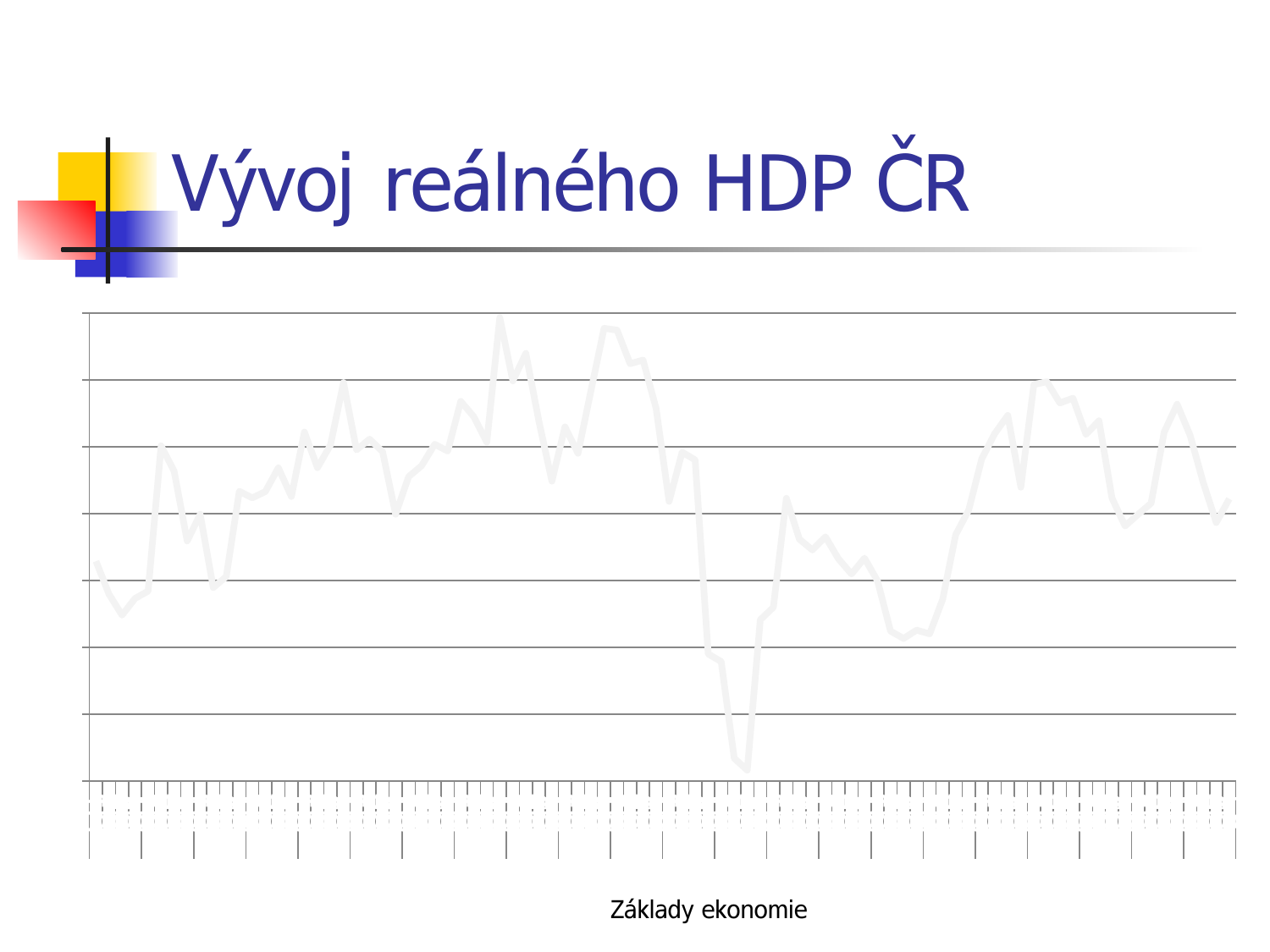

# Vývoj reálného HDP ČR

### Chart

| Category |  |
|---|---|
| Q1 | 100.5784078935243 |
| Q2 | 99.5902323834327 |
| Q3 | 98.96537345101534 |
| Q4 | 99.46389571422517 |
| Q1 | 99.68244230448087 |
| Q2 | 104.03084325066867 |
| Q3 | 103.26827431316399 |
| Q4 | 101.1825589067336 |
| Q1 | 101.98531264370018 |
| Q2 | 99.78781424747095 |
| Q3 | 100.11659798265491 |
| Q4 | 102.66814463663347 |
| Q1 | 102.47210681474486 |
| Q2 | 102.66019857989824 |
| Q3 | 103.36957703123895 |
| Q4 | 102.51294794384253 |
| Q1 | 104.44060726944396 |
| Q2 | 103.37374820051942 |
| Q3 | 104.04946805053345 |
| Q4 | 105.92203784449075 |
| Q1 | 103.90583351753462 |
| Q2 | 104.22761314411959 |
| Q3 | 103.85218291842173 |
| Q4 | 101.98132595096175 |
| Q1 | 103.10550011073327 |
| Q2 | 103.43477552042279 |
| Q3 | 104.07593980623835 |
| Q4 | 103.87151377018633 |
| Q1 | 105.35932505808327 |
| Q2 | 104.90137009682185 |
| Q3 | 104.135866830871 |
| Q4 | 107.8628827616103 |
| Q1 | 105.96892477977795 |
| Q2 | 106.7941534138232 |
| Q3 | 104.76567040268789 |
| Q4 | 102.97053972724721 |
| Q1 | 104.59597670866138 |
| Q2 | 103.80518561022916 |
| Q3 | 105.6828605877586 |
| Q4 | 107.54388261101846 |
| Q1 | 107.48874102452768 |
| Q2 | 106.48367358667352 |
| Q3 | 106.59273177461559 |
| Q4 | 105.14887010200238 |
| Q1 | 102.36656999351086 |
| Q2 | 103.83890697836655 |
| Q3 | 103.60690377598074 |
| Q4 | 97.80335444880365 |
| Q1 | 97.57630646344101 |
| Q2 | 94.6835294832539 |
| Q3 | 94.32789127765339 |
| Q4 | 98.82516762089708 |
| Q1 | 99.19763198052196 |
| Q2 | 102.45935225404304 |
| Q3 | 101.23737636669654 |
| Q4 | 100.91461430303809 |
| Q1 | 101.30835062264975 |
| Q2 | 100.65036836044499 |
| Q3 | 100.1957890040605 |
| Q4 | 100.67049559480732 |
| Q1 | 99.98846194957758 |
| Q2 | 98.48693968129805 |
| Q3 | 98.26740349731742 |
| Q4 | 98.51615935688449 |
| Q1 | 98.4041110247607 |
| Q2 | 99.43554631898648 |
| Q3 | 101.36923638565575 |
| Q4 | 102.11121353122701 |
| Q1 | 103.63979916362783 |
| Q2 | 104.39773706919124 |
| Q3 | 104.9379115606542 |
| Q4 | 102.79044208841806 |
| Q1 | 105.8610639582565 |
| Q2 | 105.94594844938811 |
| Q3 | 105.30895643063202 |
| Q4 | 105.45310097305342 |
| Q1 | 104.36910303427938 |
| Q2 | 104.77717486006439 |
| Q3 | 102.46619260292454 |
| Q4 | 101.63124951012227 |
| Q1 | 101.9765248751877 |
| Q2 | 102.31160949540848 |
| Q3 | 104.4356415340369 |
| Q4 | 105.27163324049076 |
| Q1 | 104.33540546995204 |
| Q2 | 102.93533014190848 |
| Q3 | 101.73186017455855 |
| Q4 | 102.4429997092271 |
Základy ekonomie